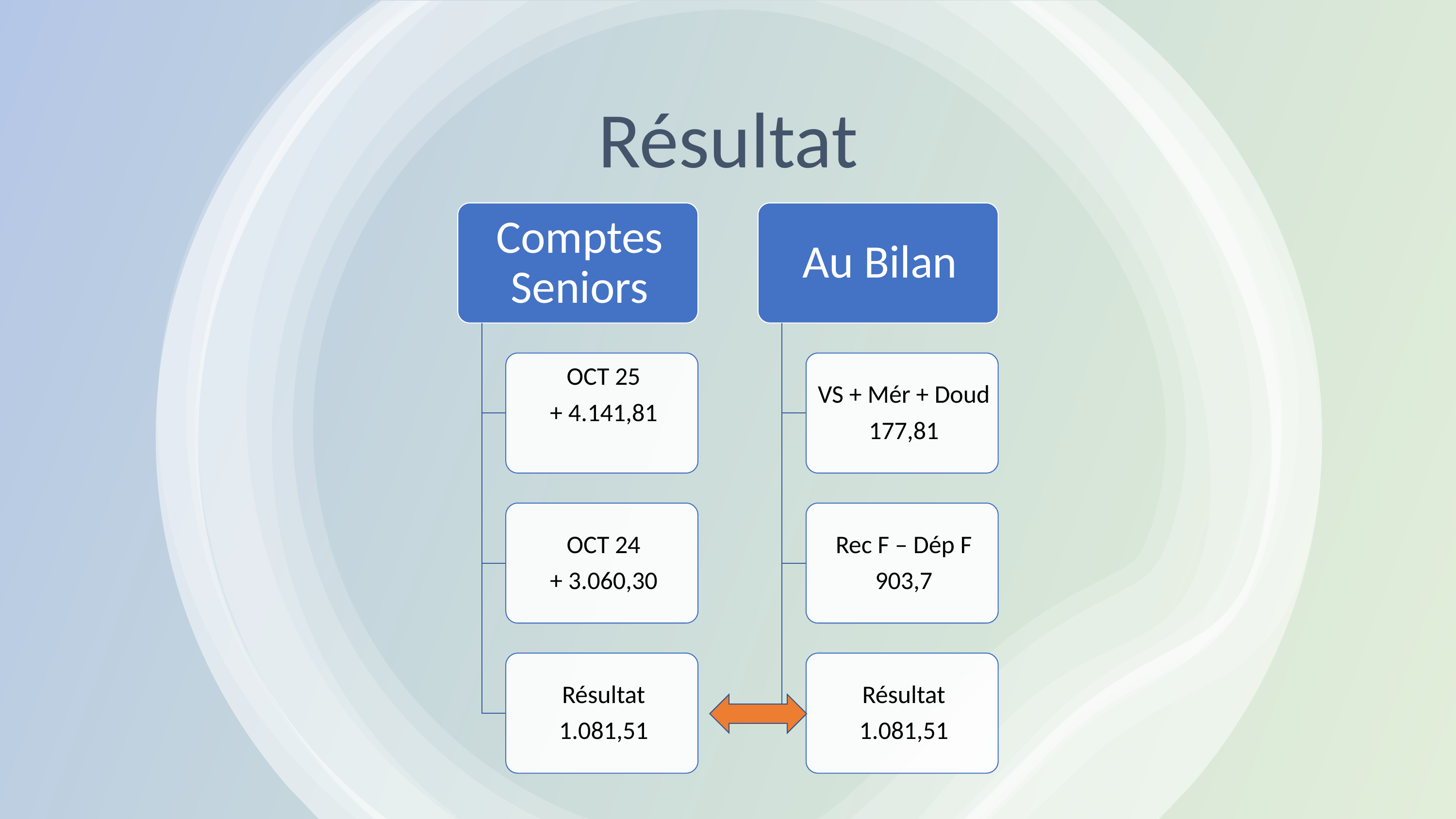

# Résultat
Comptes Seniors
OCT 25
+ 4.141,81

OCT 24
+ 3.060,30
Résultat
1.081,51
Au Bilan
VS + Mér + Doud
177,81
Rec F – Dép F
903,7
Résultat
1.081,51